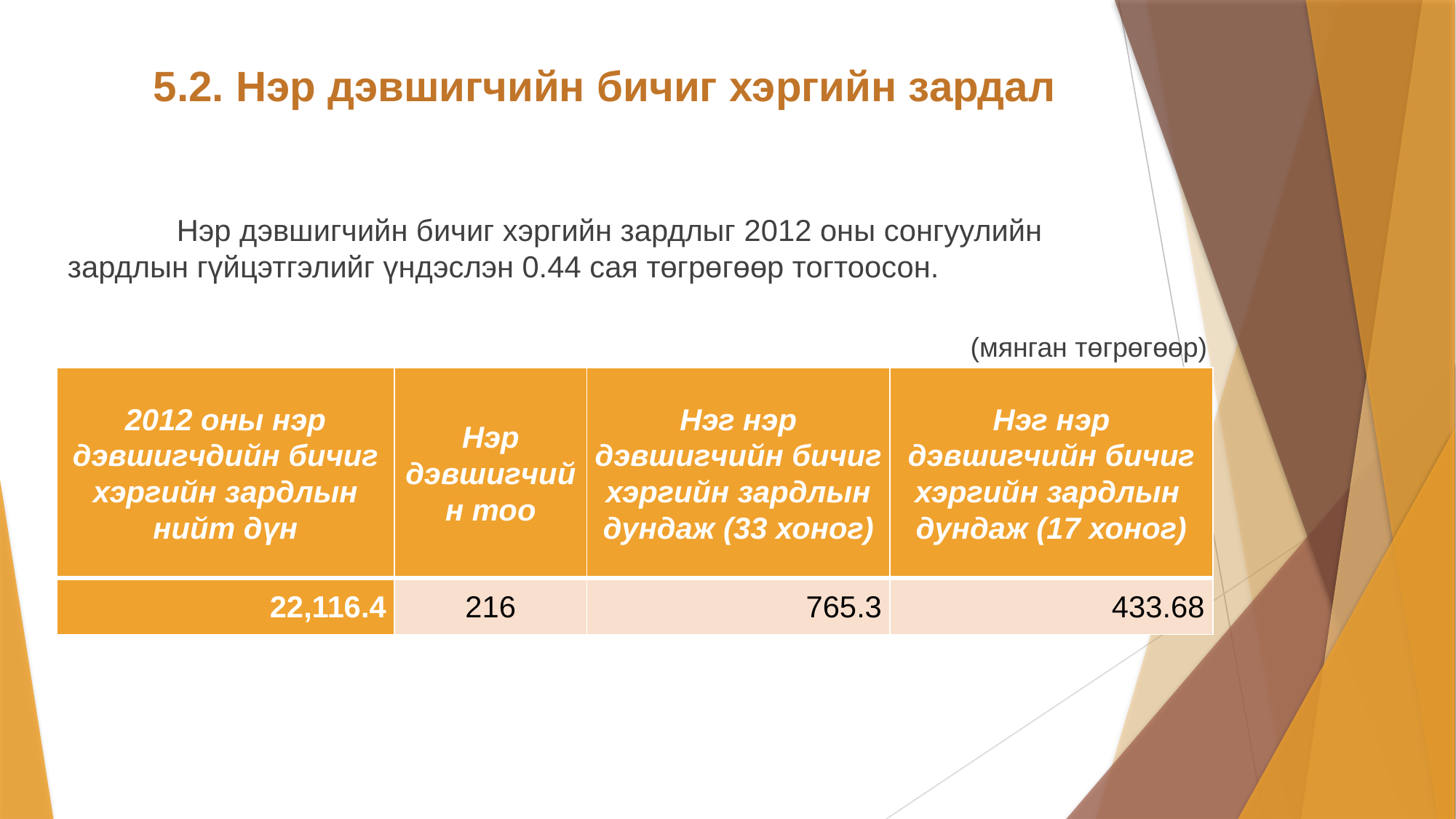

# 5.2. Нэр дэвшигчийн бичиг хэргийн зардал
	Нэр дэвшигчийн бичиг хэргийн зардлыг 2012 оны сонгуулийн зардлын гүйцэтгэлийг үндэслэн 0.44 сая төгрөгөөр тогтоосон.

(мянган төгрөгөөр)
| 2012 оны нэр дэвшигчдийн бичиг хэргийн зардлын нийт дүн | Нэр дэвшигчийн тоо | Нэг нэр дэвшигчийн бичиг хэргийн зардлын дундаж (33 хоног) | Нэг нэр дэвшигчийн бичиг хэргийн зардлын дундаж (17 хоног) |
| --- | --- | --- | --- |
| 22,116.4 | 216 | 765.3 | 433.68 |